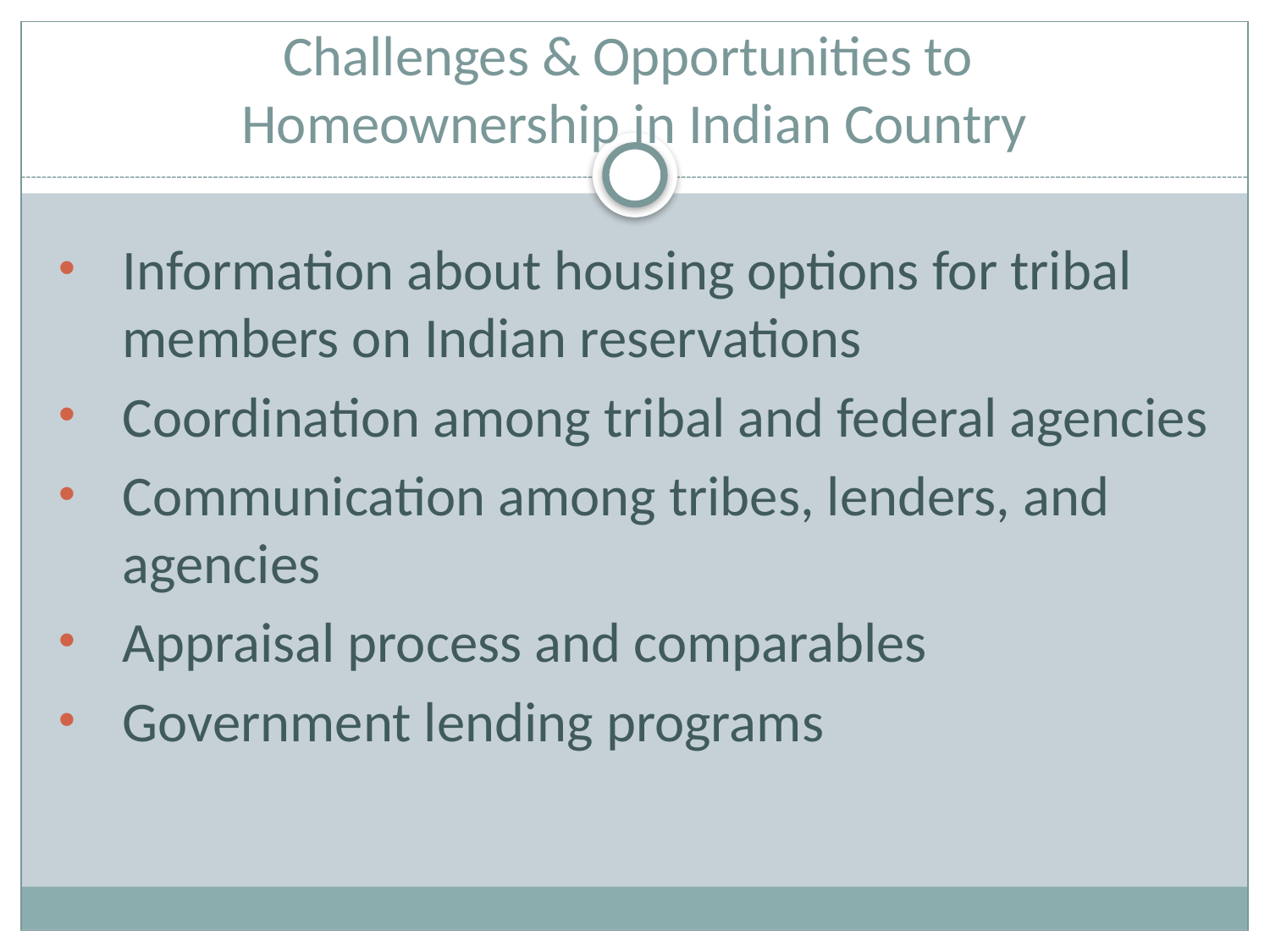

# Challenges & Opportunities to Homeownership in Indian Country
Information about housing options for tribal members on Indian reservations
Coordination among tribal and federal agencies
Communication among tribes, lenders, and agencies
Appraisal process and comparables
Government lending programs